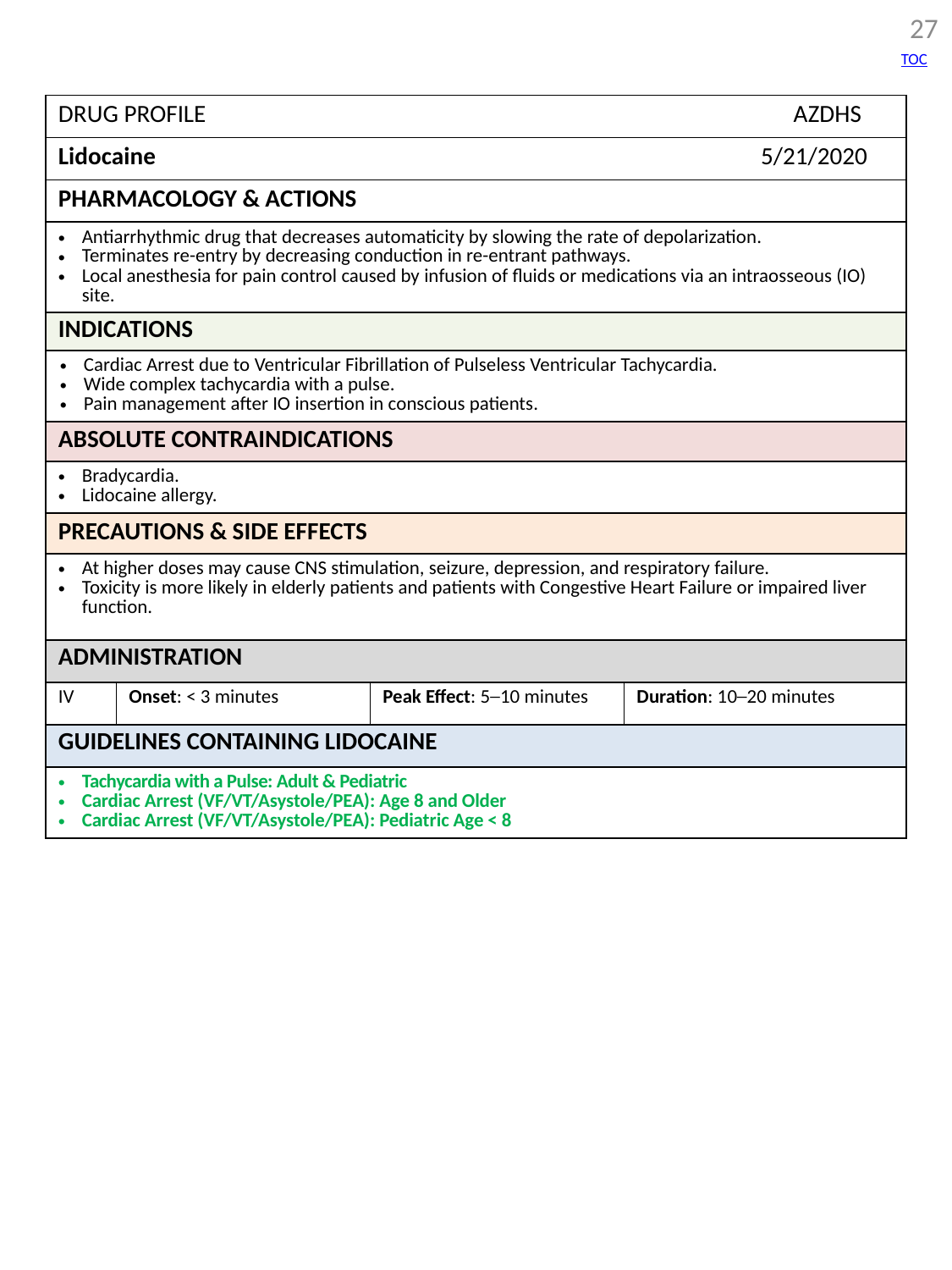

27
TOC
| DRUG PROFILE AZDHS |  |  |  |
| --- | --- | --- | --- |
| Lidocaine 5/21/2020 |  |  |  |
| PHARMACOLOGY & ACTIONS |  |  |  |
| Antiarrhythmic drug that decreases automaticity by slowing the rate of depolarization. Terminates re-entry by decreasing conduction in re-entrant pathways. Local anesthesia for pain control caused by infusion of fluids or medications via an intraosseous (IO) site. |  |  |  |
| INDICATIONS |  |  |  |
| Cardiac Arrest due to Ventricular Fibrillation of Pulseless Ventricular Tachycardia. Wide complex tachycardia with a pulse. Pain management after IO insertion in conscious patients. |  |  |  |
| ABSOLUTE CONTRAINDICATIONS |  |  |  |
| Bradycardia. Lidocaine allergy. |  |  |  |
| PRECAUTIONS & SIDE EFFECTS |  |  |  |
| At higher doses may cause CNS stimulation, seizure, depression, and respiratory failure. Toxicity is more likely in elderly patients and patients with Congestive Heart Failure or impaired liver function. |  |  |  |
| ADMINISTRATION |  |  |  |
| IV | Onset: < 3 minutes | Peak Effect: 5─10 minutes | Duration: 10─20 minutes |
| GUIDELINES CONTAINING LIDOCAINE |  |  |  |
| Tachycardia with a Pulse: Adult & Pediatric Cardiac Arrest (VF/VT/Asystole/PEA): Age 8 and Older Cardiac Arrest (VF/VT/Asystole/PEA): Pediatric Age < 8 |  |  |  |